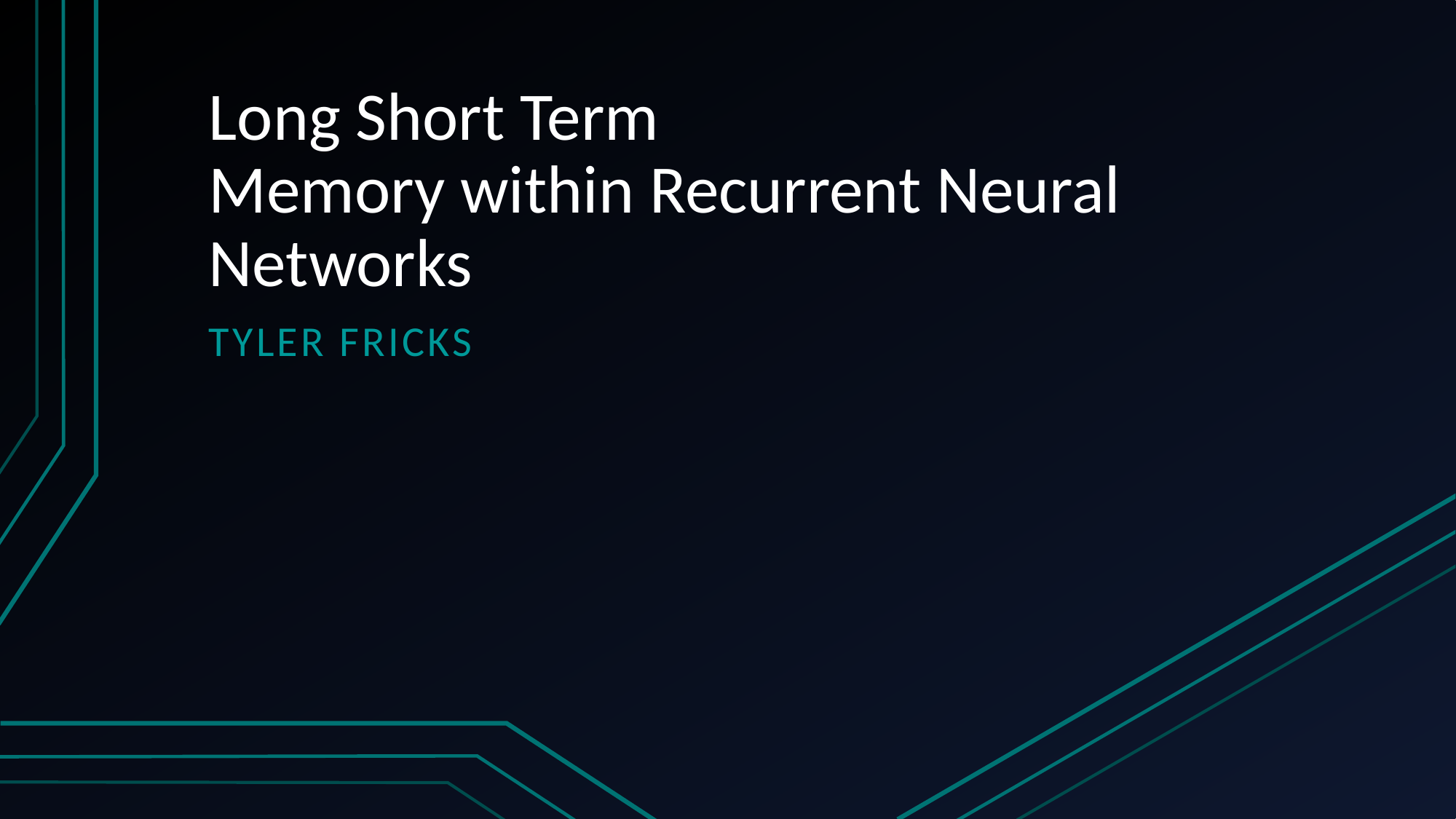

# Long Short Term Memory within Recurrent Neural Networks
Tyler fricks